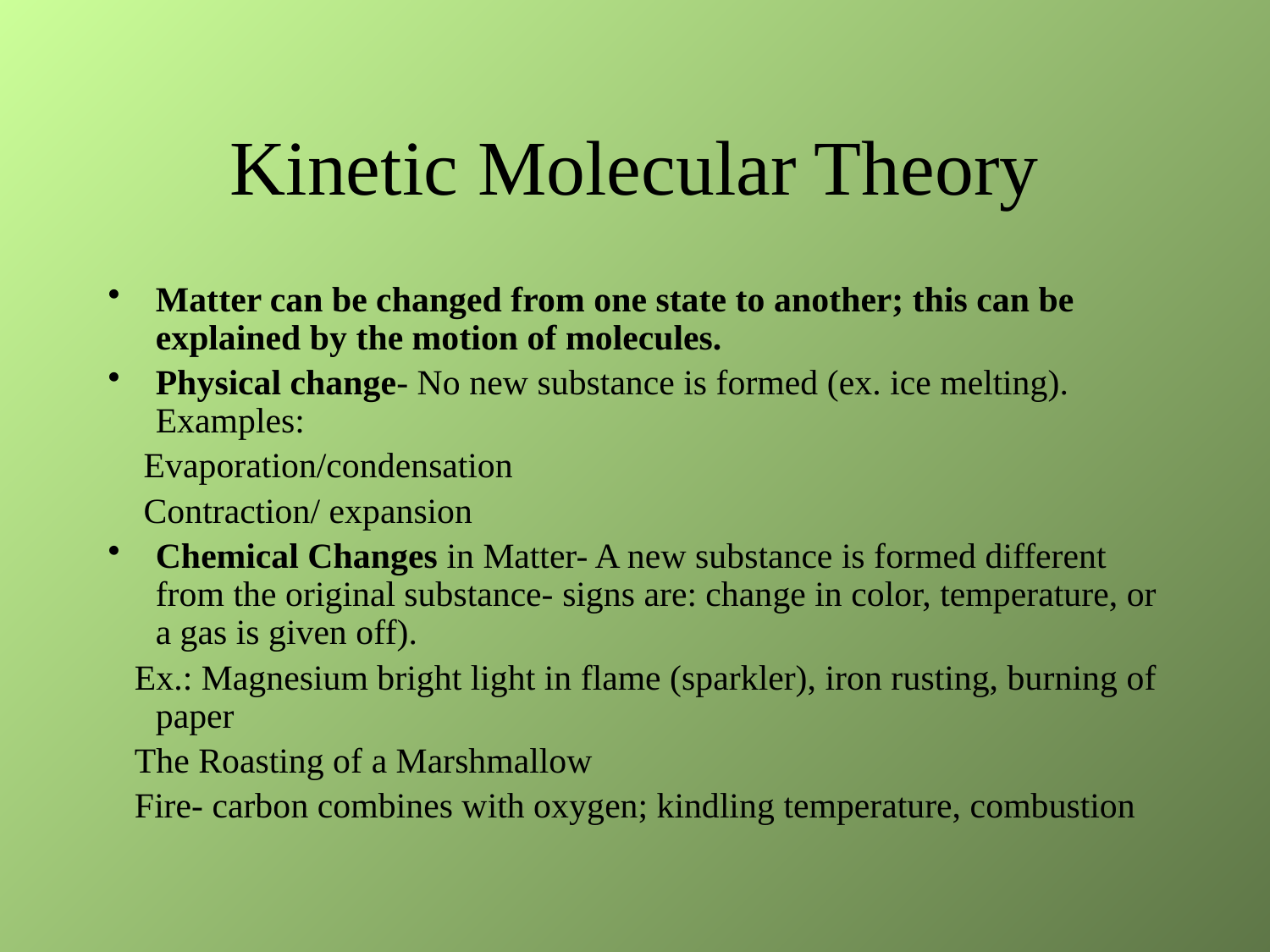

# Kinetic Molecular Theory
Matter can be changed from one state to another; this can be explained by the motion of molecules.
Physical change- No new substance is formed (ex. ice melting).  Examples:
    Evaporation/condensation
    Contraction/ expansion
Chemical Changes in Matter- A new substance is formed different from the original substance- signs are: change in color, temperature, or a gas is given off).
   Ex.: Magnesium bright light in flame (sparkler), iron rusting, burning of paper
   The Roasting of a Marshmallow
   Fire- carbon combines with oxygen; kindling temperature, combustion